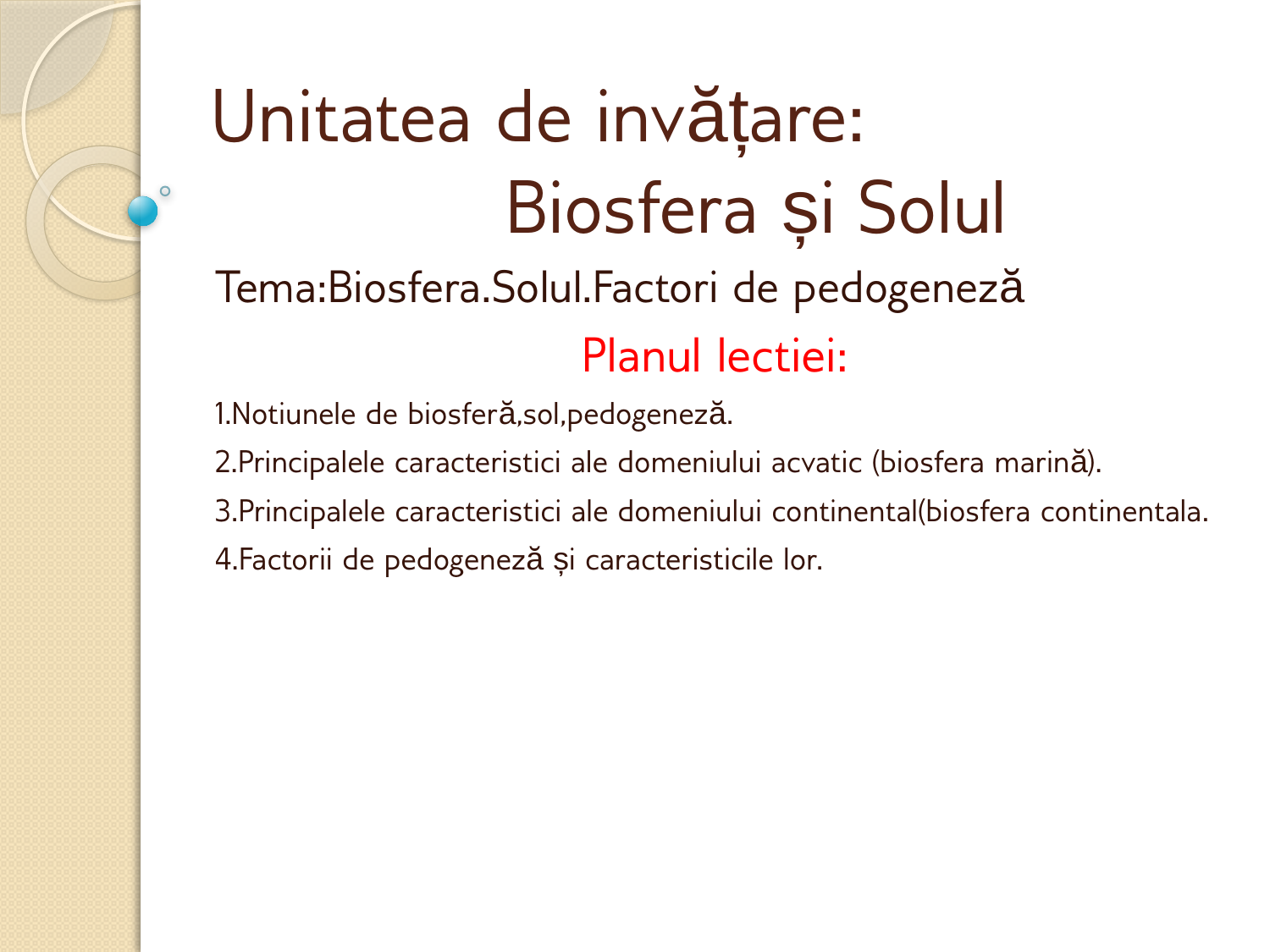

# Unitatea de invățare: Biosfera și Solul
Tema:Biosfera.Solul.Factori de pedogeneză
Planul lectiei:
1.Notiunele de biosferă,sol,pedogeneză.
2.Principalele caracteristici ale domeniului acvatic (biosfera marină).
3.Principalele caracteristici ale domeniului continental(biosfera continentala.
4.Factorii de pedogeneză și caracteristicile lor.